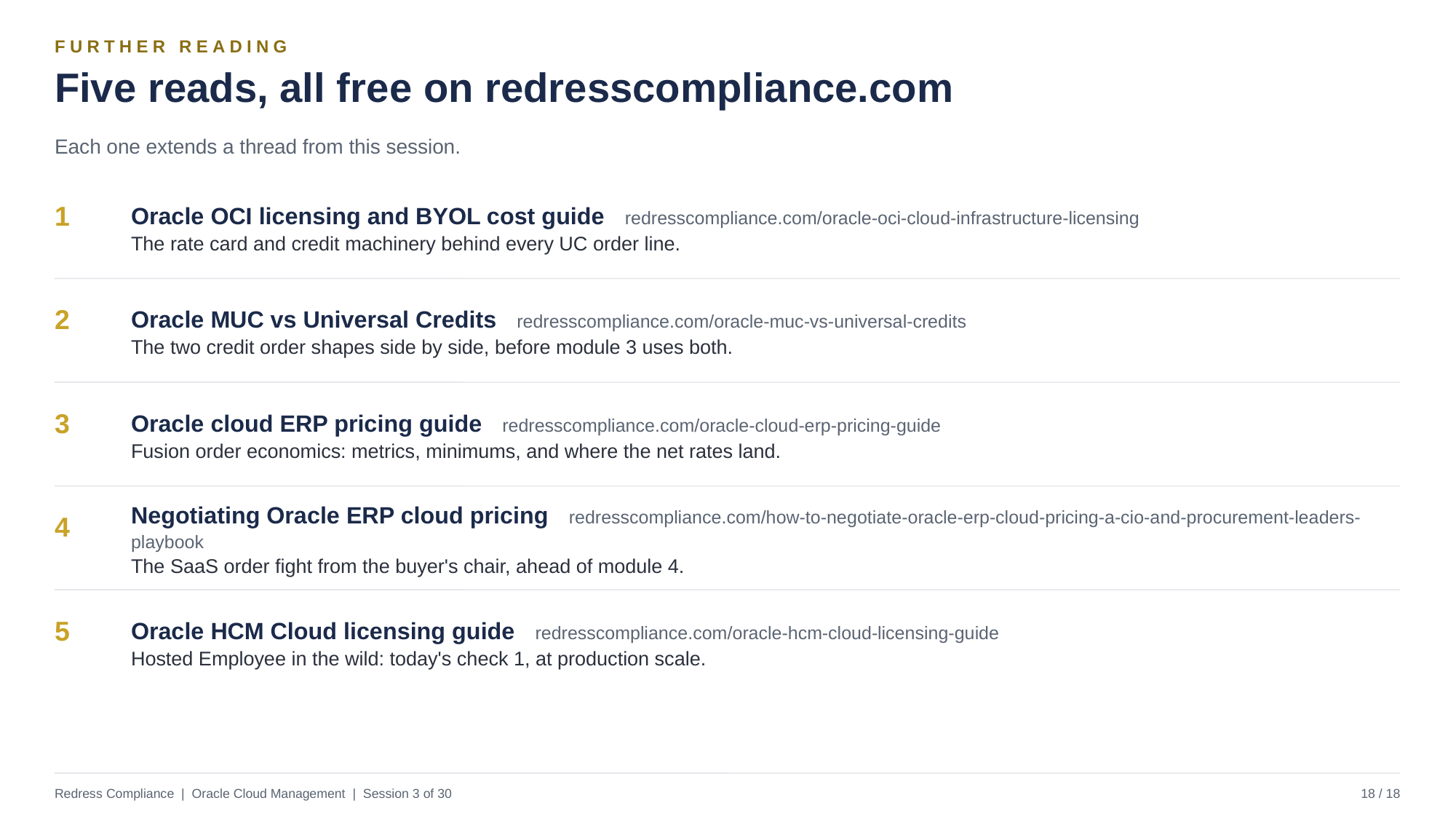

FURTHER READING
Five reads, all free on redresscompliance.com
Each one extends a thread from this session.
Oracle OCI licensing and BYOL cost guide    redresscompliance.com/oracle-oci-cloud-infrastructure-licensing
The rate card and credit machinery behind every UC order line.
1

Oracle MUC vs Universal Credits    redresscompliance.com/oracle-muc-vs-universal-credits
The two credit order shapes side by side, before module 3 uses both.
2

Oracle cloud ERP pricing guide    redresscompliance.com/oracle-cloud-erp-pricing-guide
Fusion order economics: metrics, minimums, and where the net rates land.
3

Negotiating Oracle ERP cloud pricing    redresscompliance.com/how-to-negotiate-oracle-erp-cloud-pricing-a-cio-and-procurement-leaders-playbook
The SaaS order fight from the buyer's chair, ahead of module 4.
4

Oracle HCM Cloud licensing guide    redresscompliance.com/oracle-hcm-cloud-licensing-guide
Hosted Employee in the wild: today's check 1, at production scale.
5

Redress Compliance  |  Oracle Cloud Management  |  Session 3 of 30
18 / 18